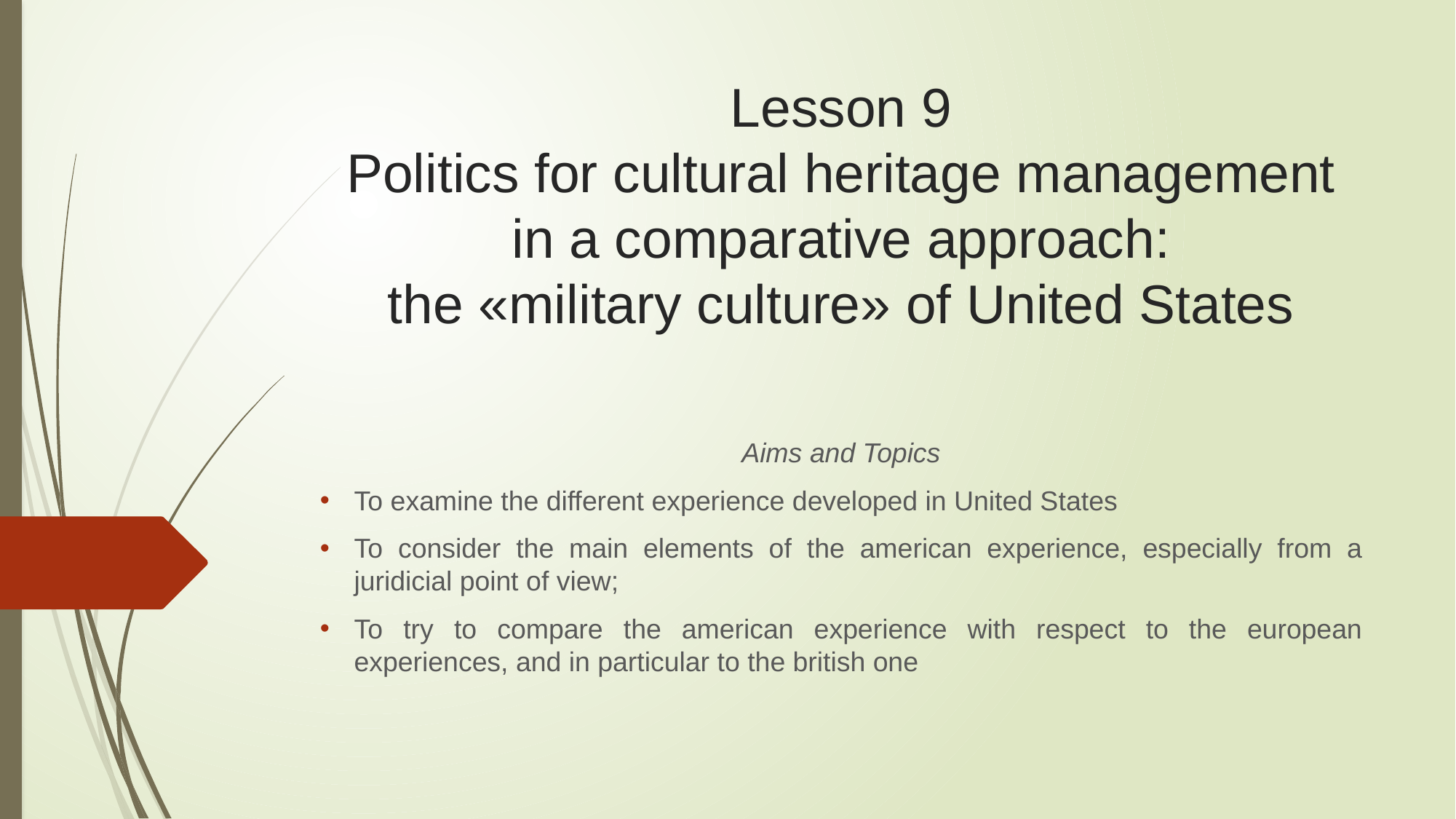

# Lesson 9 Politics for cultural heritage management in a comparative approach: the «military culture» of United States
Aims and Topics
To examine the different experience developed in United States
To consider the main elements of the american experience, especially from a juridicial point of view;
To try to compare the american experience with respect to the european experiences, and in particular to the british one